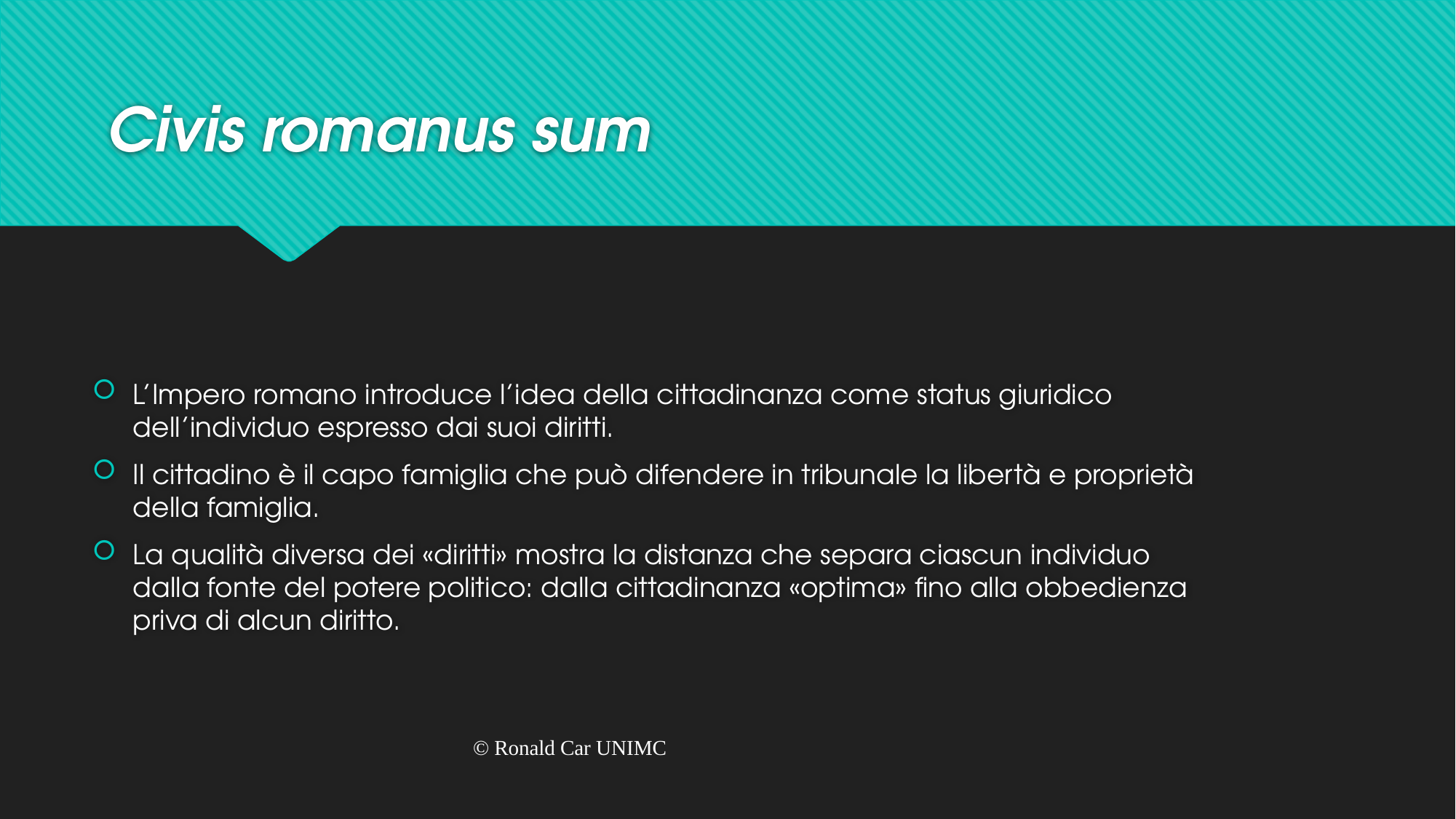

# Civis romanus sum
L’Impero romano introduce l’idea della cittadinanza come status giuridico dell’individuo espresso dai suoi diritti.
Il cittadino è il capo famiglia che può difendere in tribunale la libertà e proprietà della famiglia.
La qualità diversa dei «diritti» mostra la distanza che separa ciascun individuo dalla fonte del potere politico: dalla cittadinanza «optima» fino alla obbedienza priva di alcun diritto.
© Ronald Car UNIMC